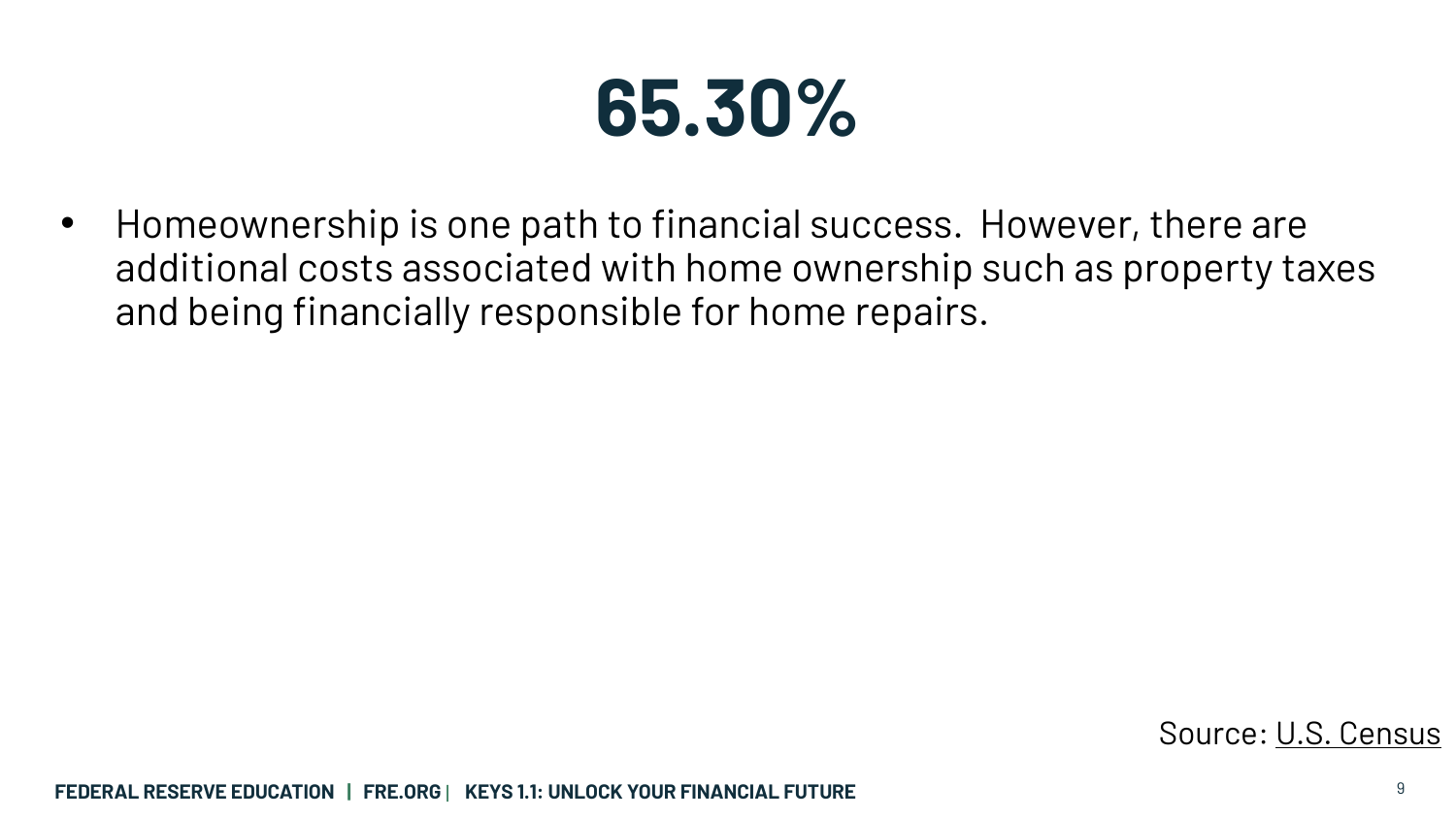

Answer 3 of 10
65.30%
Homeownership is one path to financial success.  However, there are additional costs associated with home ownership such as property taxes and being financially responsible for home repairs.

Source: U.S. Census